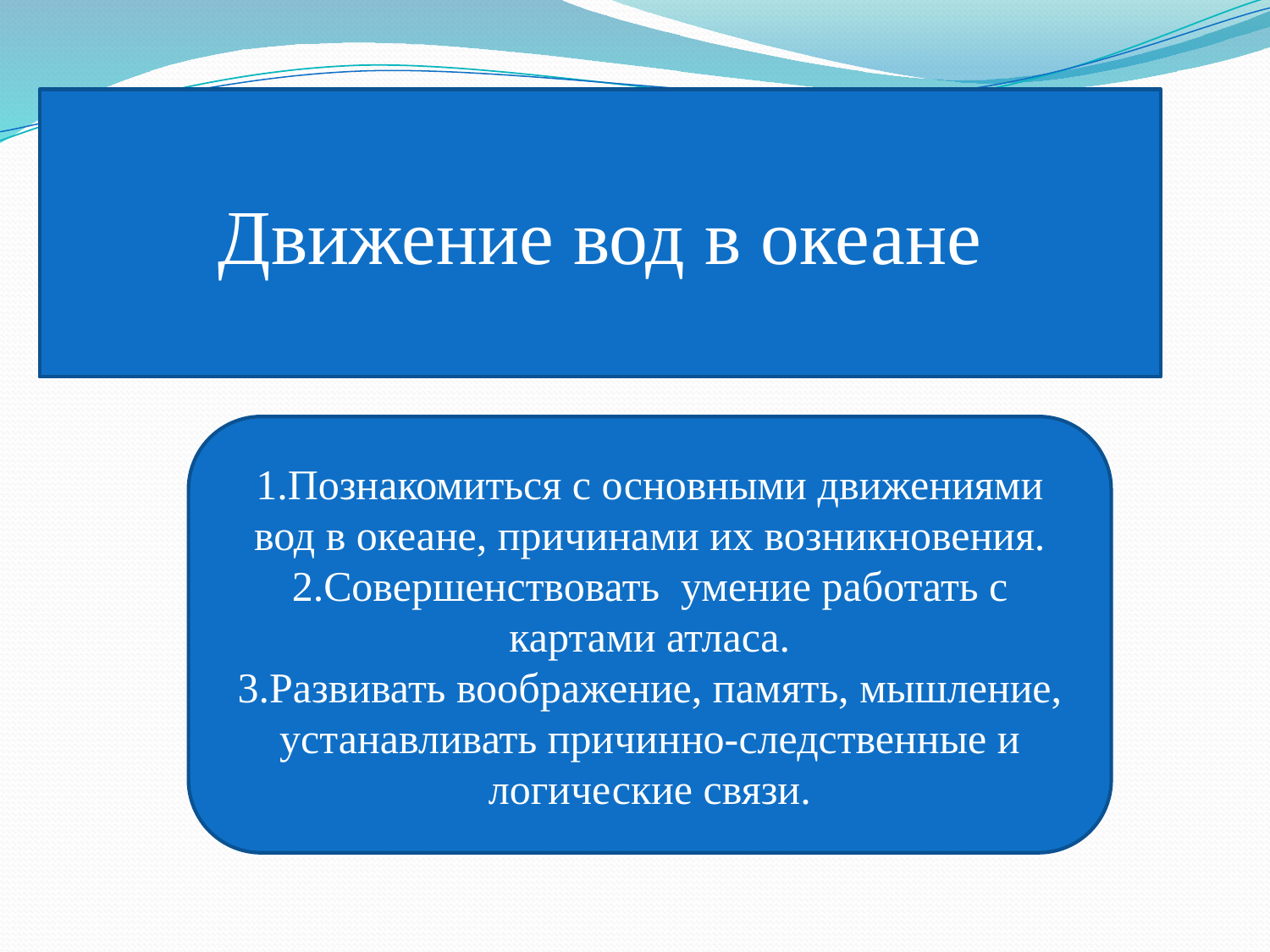

Движение вод в океане
#

1.Познакомиться с основными движениями вод в океане, причинами их возникновения.
2.Совершенствовать  умение работать с картами атласа.
3.Развивать воображение, память, мышление, устанавливать причинно-следственные и логические связи.